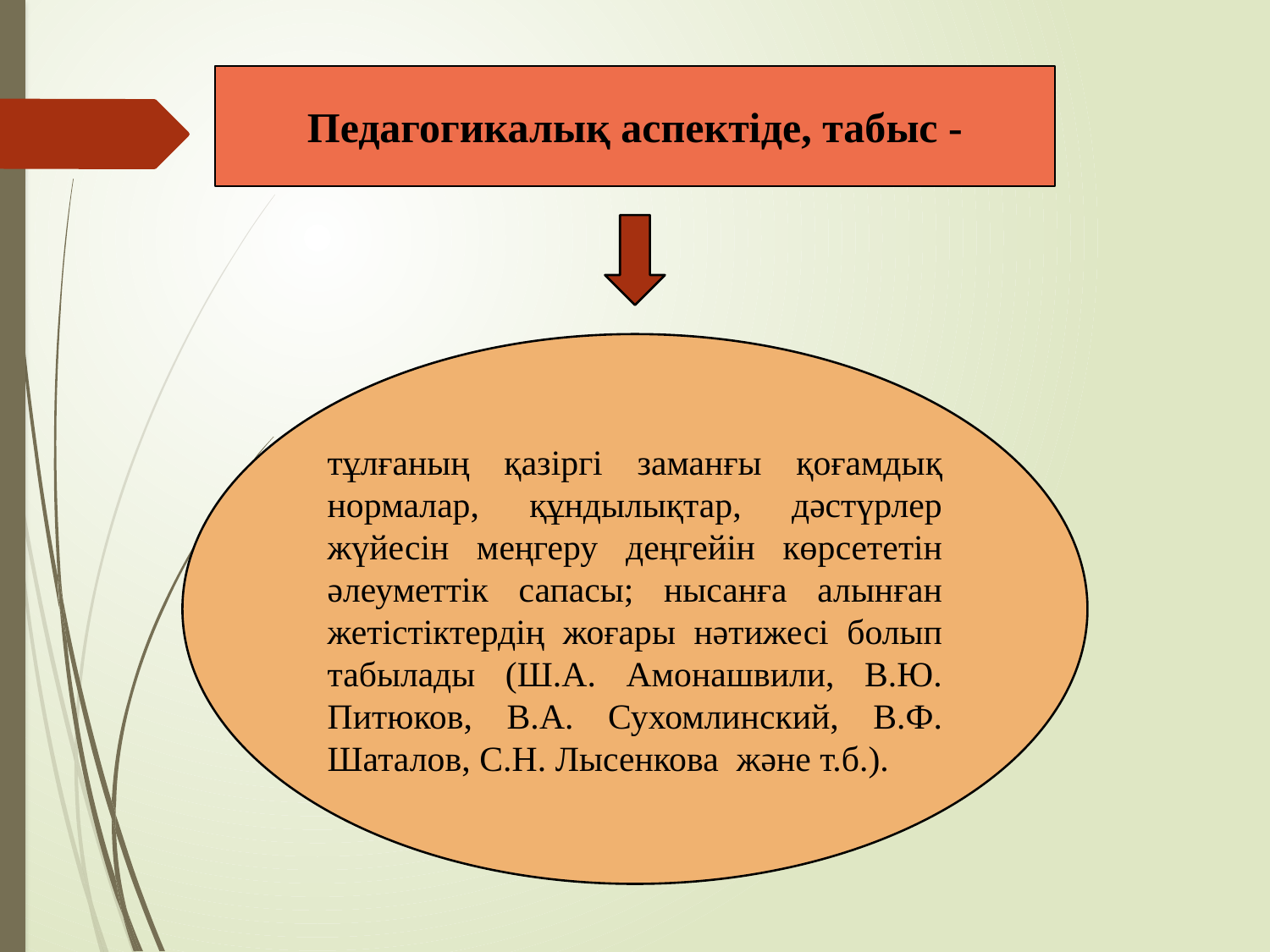

Педагогикалық аспектіде, табыс -

тұлғаның қазіргі заманғы қоғамдық нормалар, құндылықтар, дәстүрлер жүйесін меңгеру деңгейін көрсететін әлеуметтік сапасы; нысанға алынған жетістіктердің жоғары нәтижесі болып табылады (Ш.А. Амонашвили, В.Ю. Питюков, В.А. Сухомлинский, В.Ф. Шаталов, С.Н. Лысенкова  және т.б.).